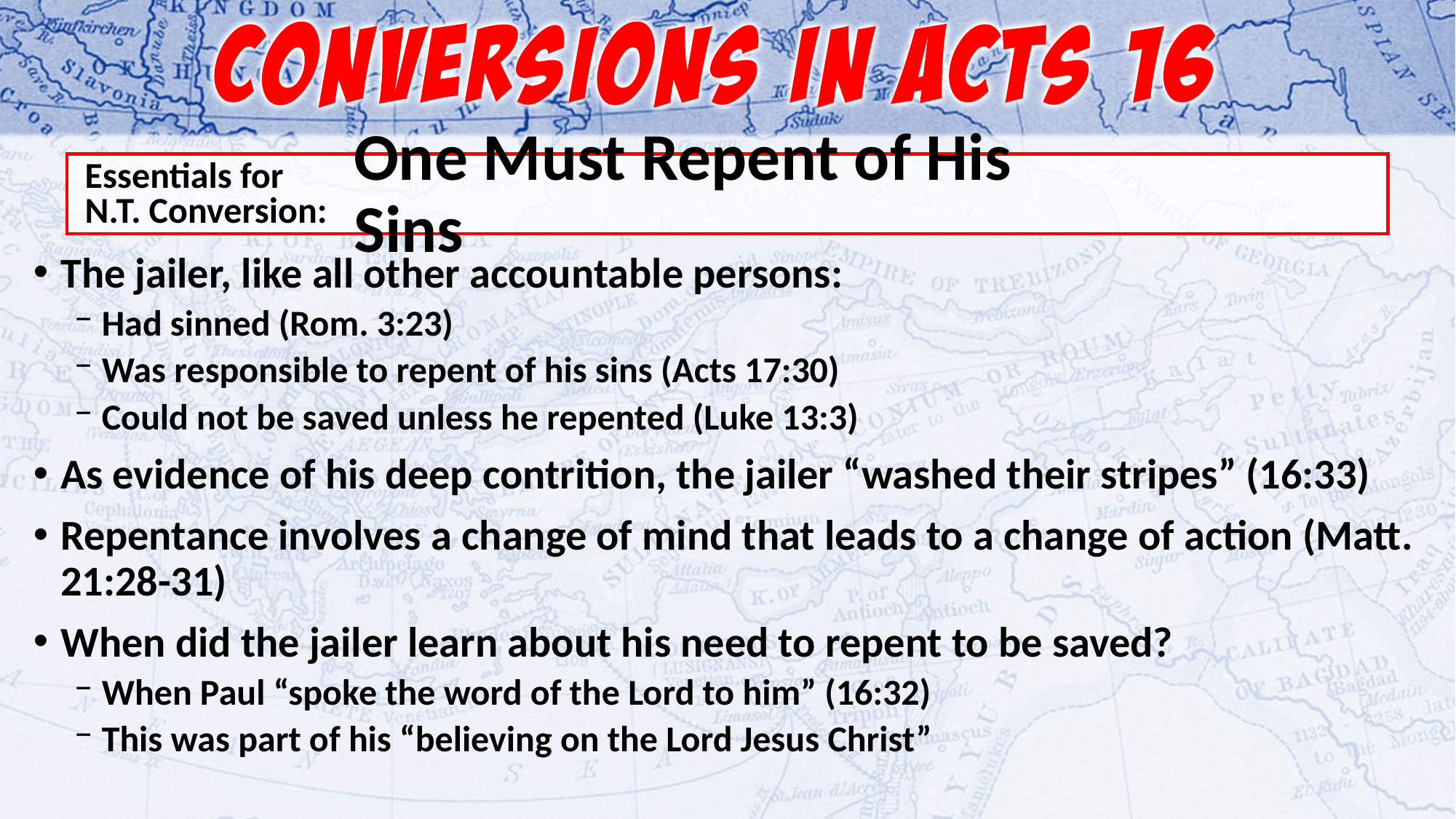

# One Must Repent of His Sins

Essentials for
N.T. Conversion:
The jailer, like all other accountable persons:
Had sinned (Rom. 3:23)
Was responsible to repent of his sins (Acts 17:30)
Could not be saved unless he repented (Luke 13:3)
As evidence of his deep contrition, the jailer “washed their stripes” (16:33)
Repentance involves a change of mind that leads to a change of action (Matt. 21:28-31)
When did the jailer learn about his need to repent to be saved?
When Paul “spoke the word of the Lord to him” (16:32)
This was part of his “believing on the Lord Jesus Christ”